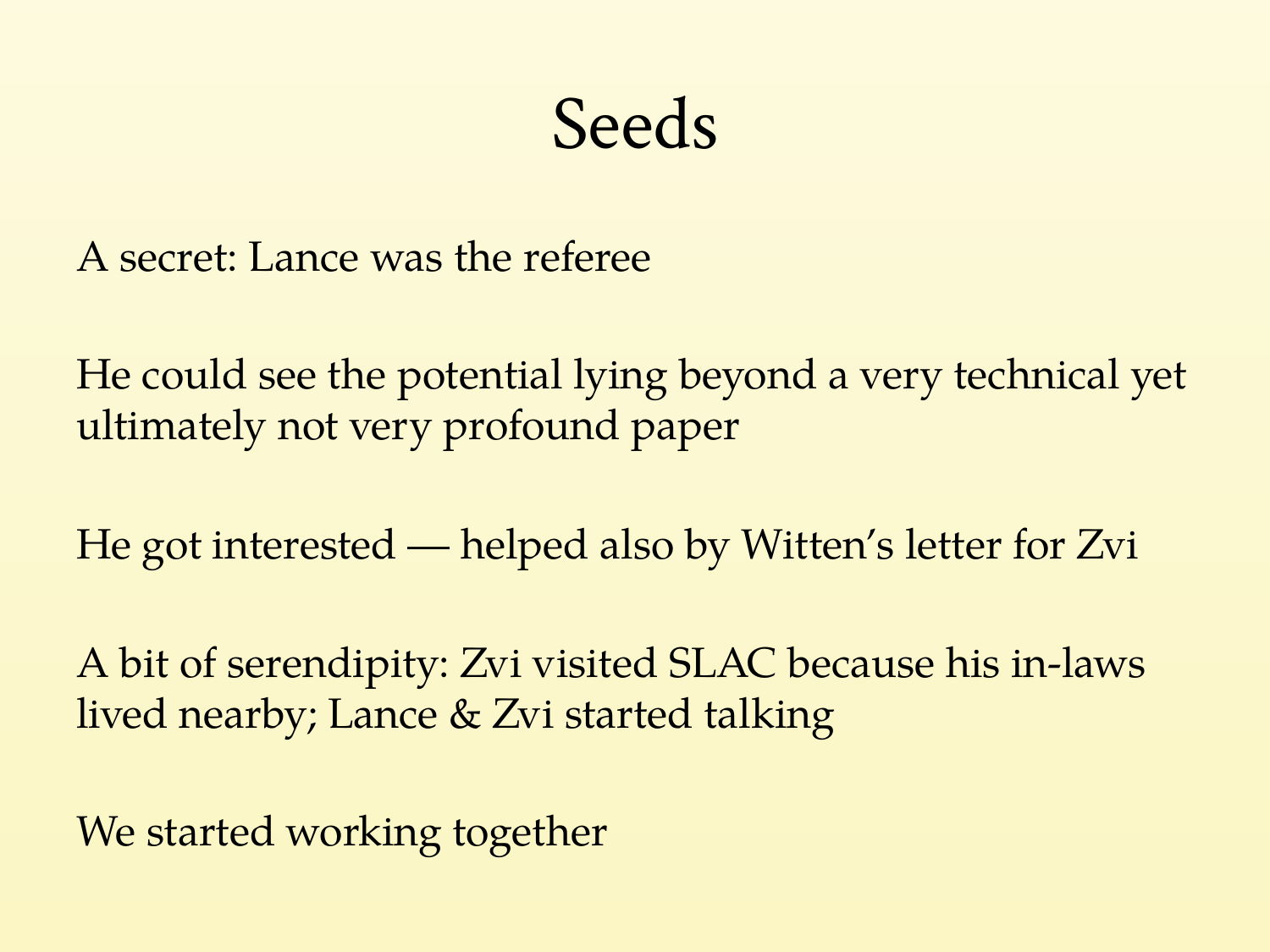

# Seeds
A secret: Lance was the referee

He could see the potential lying beyond a very technical yet ultimately not very profound paper

He got interested — helped also by Witten’s letter for Zvi

A bit of serendipity: Zvi visited SLAC because his in-laws lived nearby; Lance & Zvi started talking

We started working together